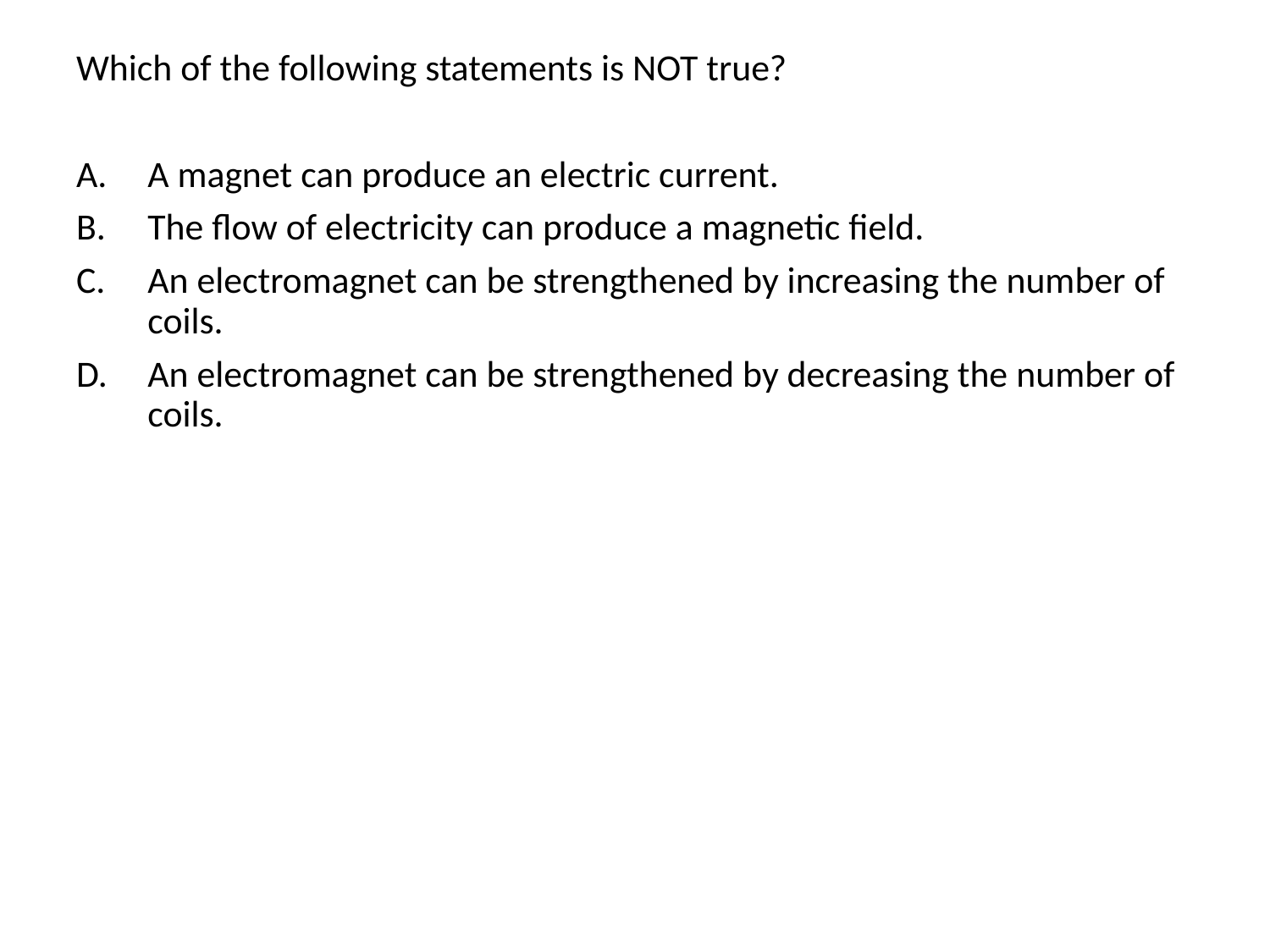

Which of the following statements is NOT true?

A magnet can produce an electric current.
The flow of electricity can produce a magnetic field.
An electromagnet can be strengthened by increasing the number of coils.
An electromagnet can be strengthened by decreasing the number of coils.